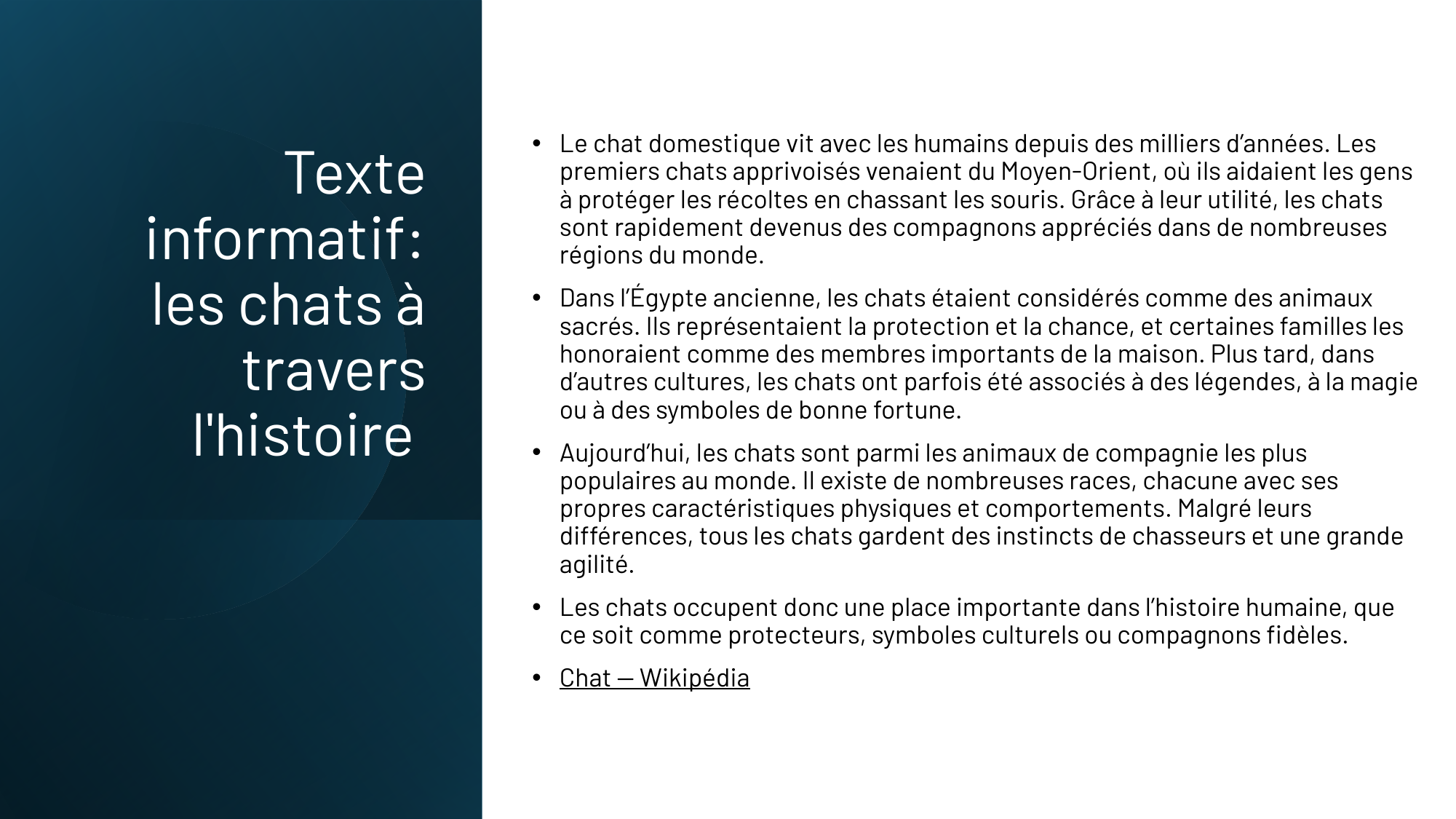

Le chat domestique vit avec les humains depuis des milliers d’années. Les premiers chats apprivoisés venaient du Moyen-Orient, où ils aidaient les gens à protéger les récoltes en chassant les souris. Grâce à leur utilité, les chats sont rapidement devenus des compagnons appréciés dans de nombreuses régions du monde.
Dans l’Égypte ancienne, les chats étaient considérés comme des animaux sacrés. Ils représentaient la protection et la chance, et certaines familles les honoraient comme des membres importants de la maison. Plus tard, dans d’autres cultures, les chats ont parfois été associés à des légendes, à la magie ou à des symboles de bonne fortune.
Aujourd’hui, les chats sont parmi les animaux de compagnie les plus populaires au monde. Il existe de nombreuses races, chacune avec ses propres caractéristiques physiques et comportements. Malgré leurs différences, tous les chats gardent des instincts de chasseurs et une grande agilité.
Les chats occupent donc une place importante dans l’histoire humaine, que ce soit comme protecteurs, symboles culturels ou compagnons fidèles.
Chat — Wikipédia
# Texte informatif: les chats à travers l'histoire